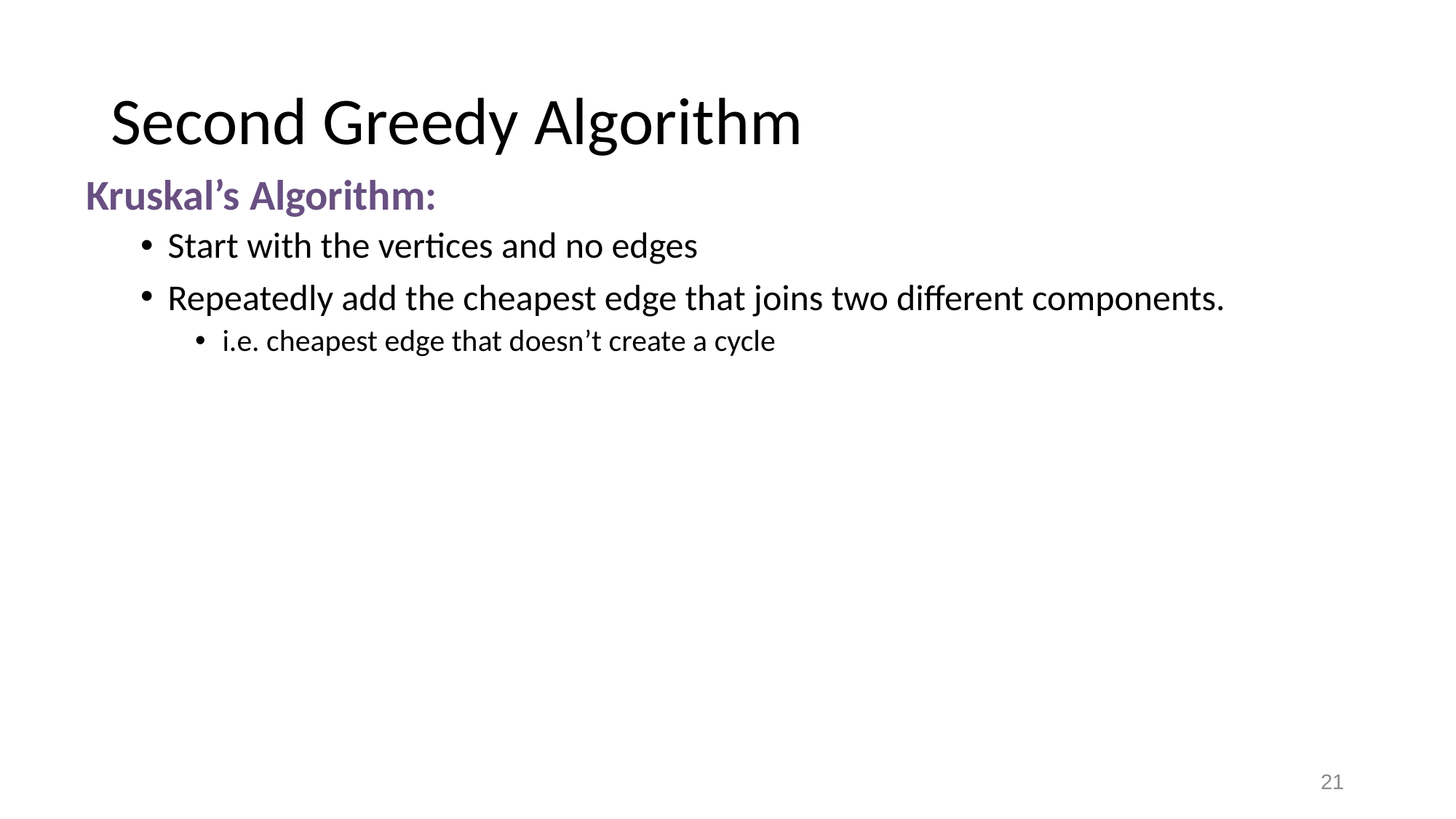

# Second Greedy Algorithm
Kruskal’s Algorithm:
Start with the vertices and no edges
Repeatedly add the cheapest edge that joins two different components.
i.e. cheapest edge that doesn’t create a cycle

21
21